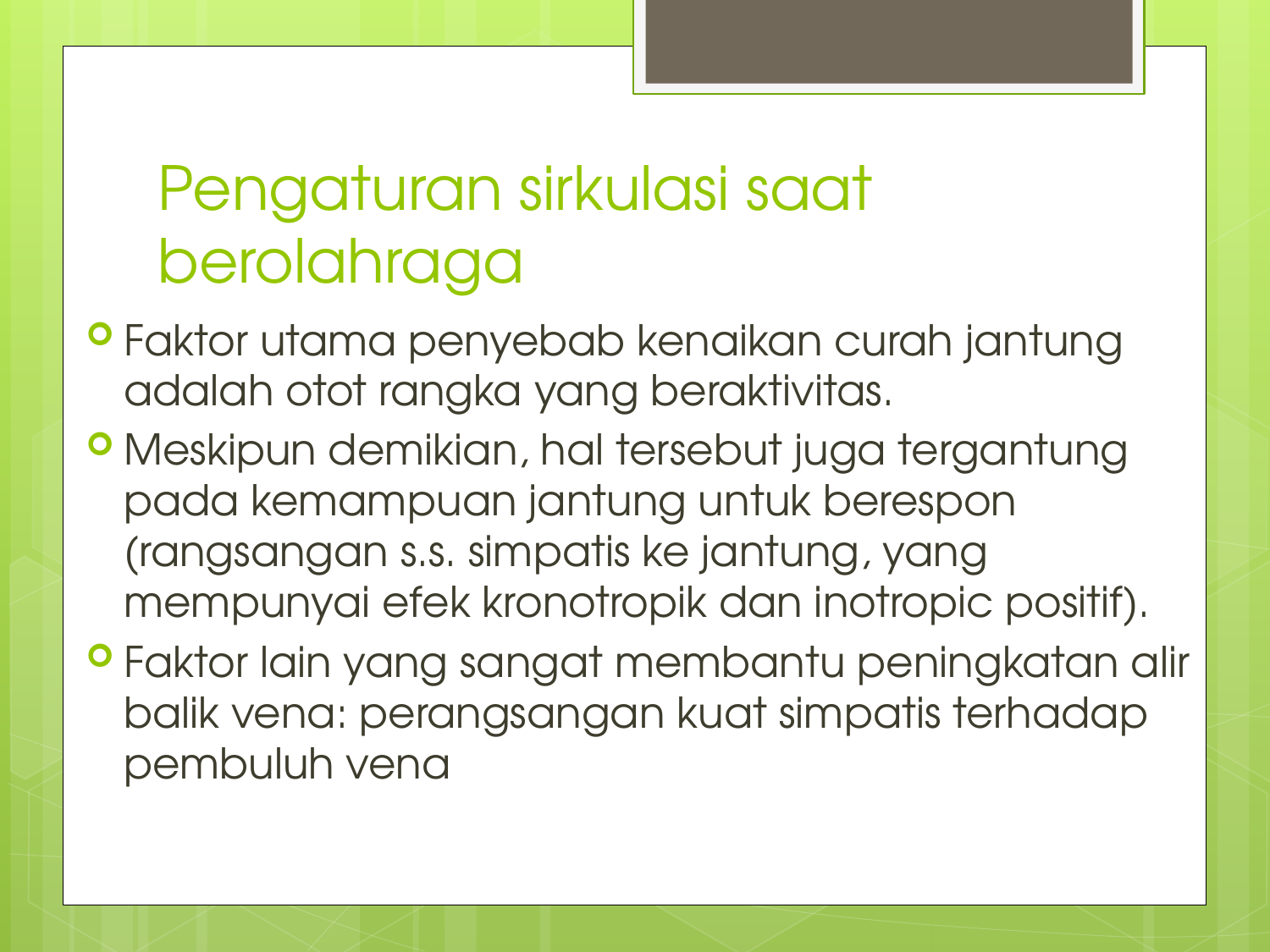

# Pengaturan sirkulasi saat berolahraga
Faktor utama penyebab kenaikan curah jantung adalah otot rangka yang beraktivitas.
Meskipun demikian, hal tersebut juga tergantung pada kemampuan jantung untuk berespon (rangsangan s.s. simpatis ke jantung, yang mempunyai efek kronotropik dan inotropic positif).
Faktor lain yang sangat membantu peningkatan alir balik vena: perangsangan kuat simpatis terhadap pembuluh vena